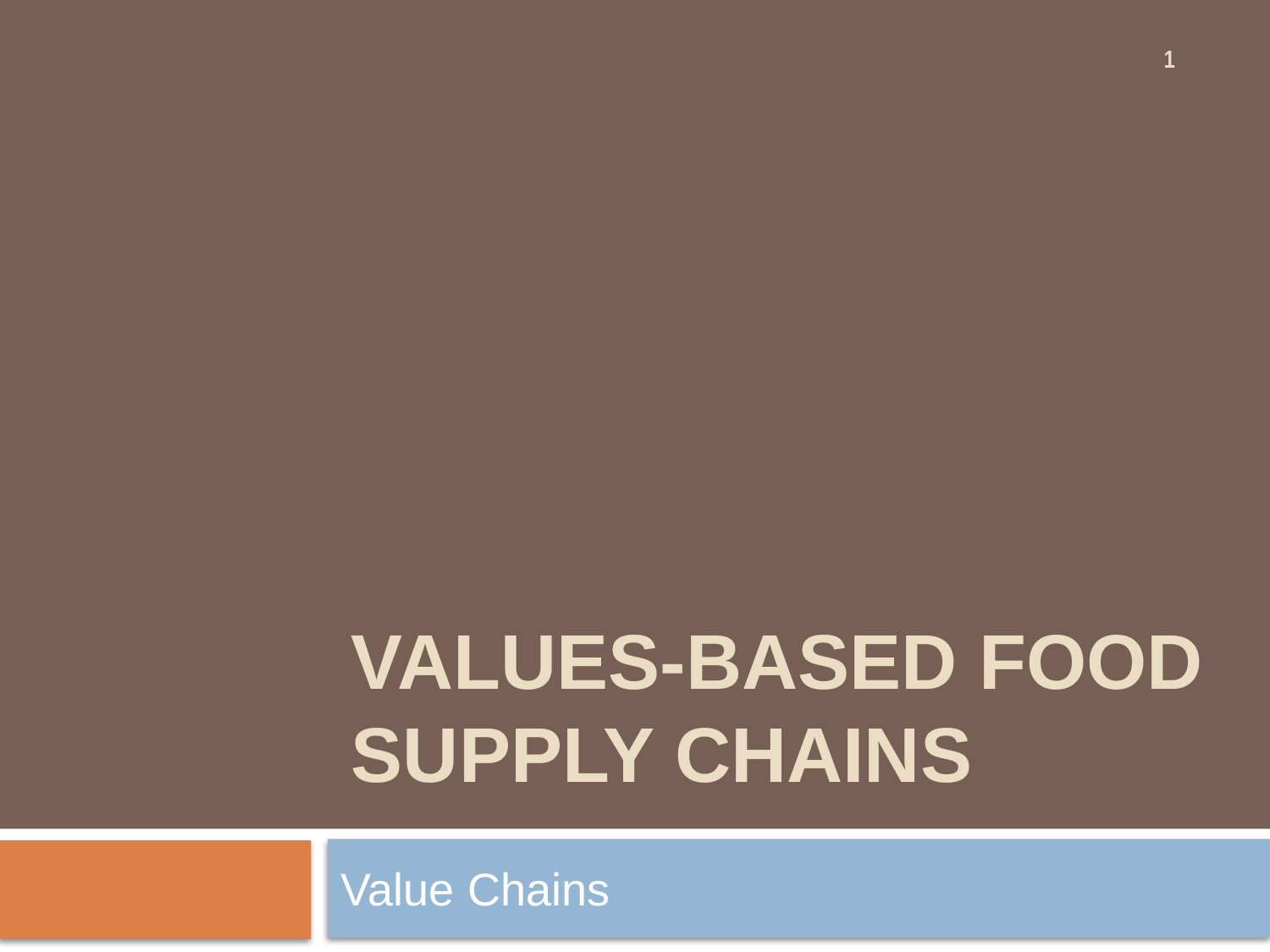

1
# Values-based food supply chains
Value Chains